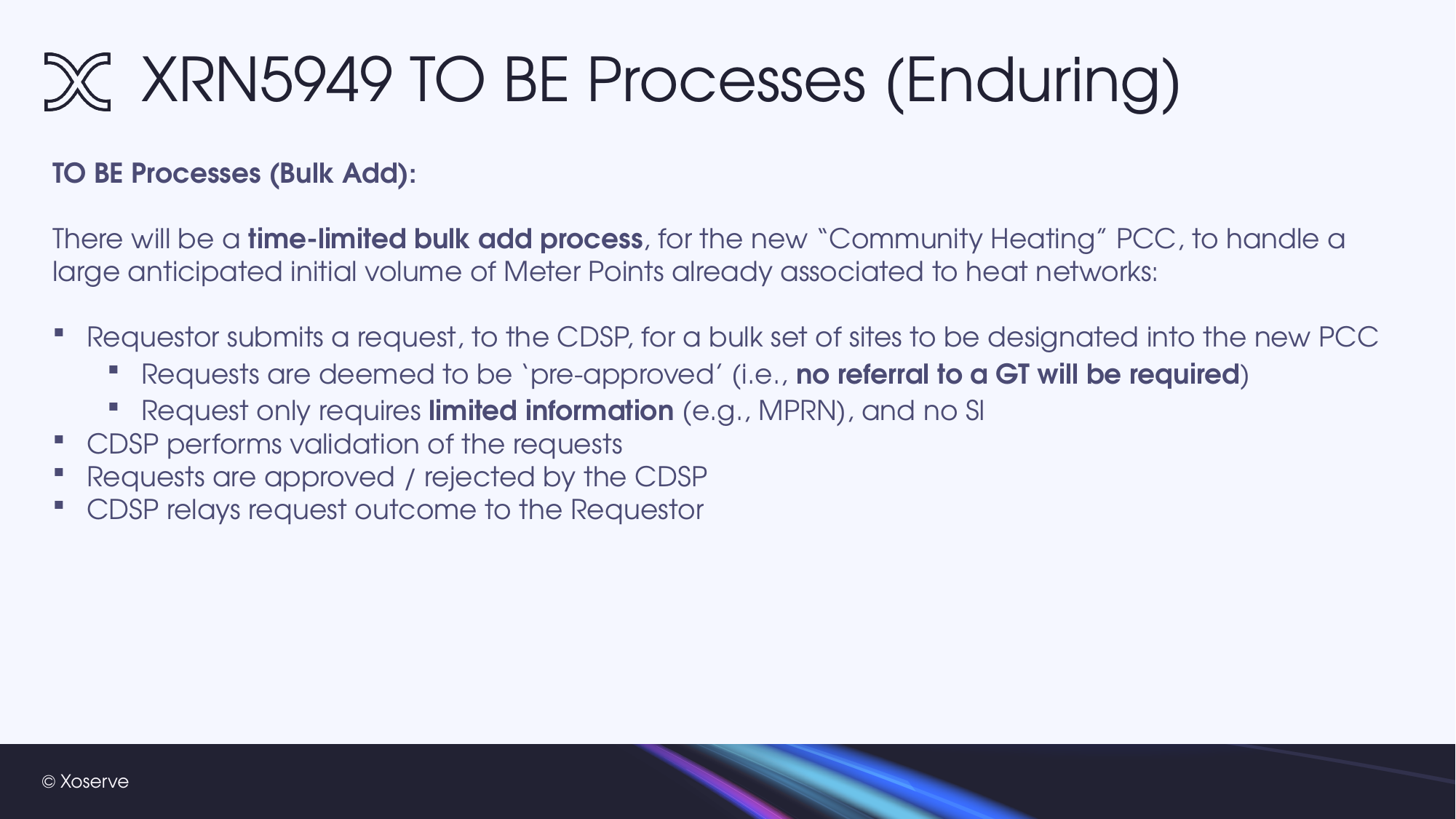

# XRN5949 TO BE Processes (Enduring)

TO BE Processes (Bulk Add):

There will be a time-limited bulk add process, for the new “Community Heating” PCC, to handle a large anticipated initial volume of Meter Points already associated to heat networks:

Requestor submits a request, to the CDSP, for a bulk set of sites to be designated into the new PCC
Requests are deemed to be ‘pre-approved’ (i.e., no referral to a GT will be required)
Request only requires limited information (e.g., MPRN), and no SI
CDSP performs validation of the requests
Requests are approved / rejected by the CDSP
CDSP relays request outcome to the Requestor

© Xoserve